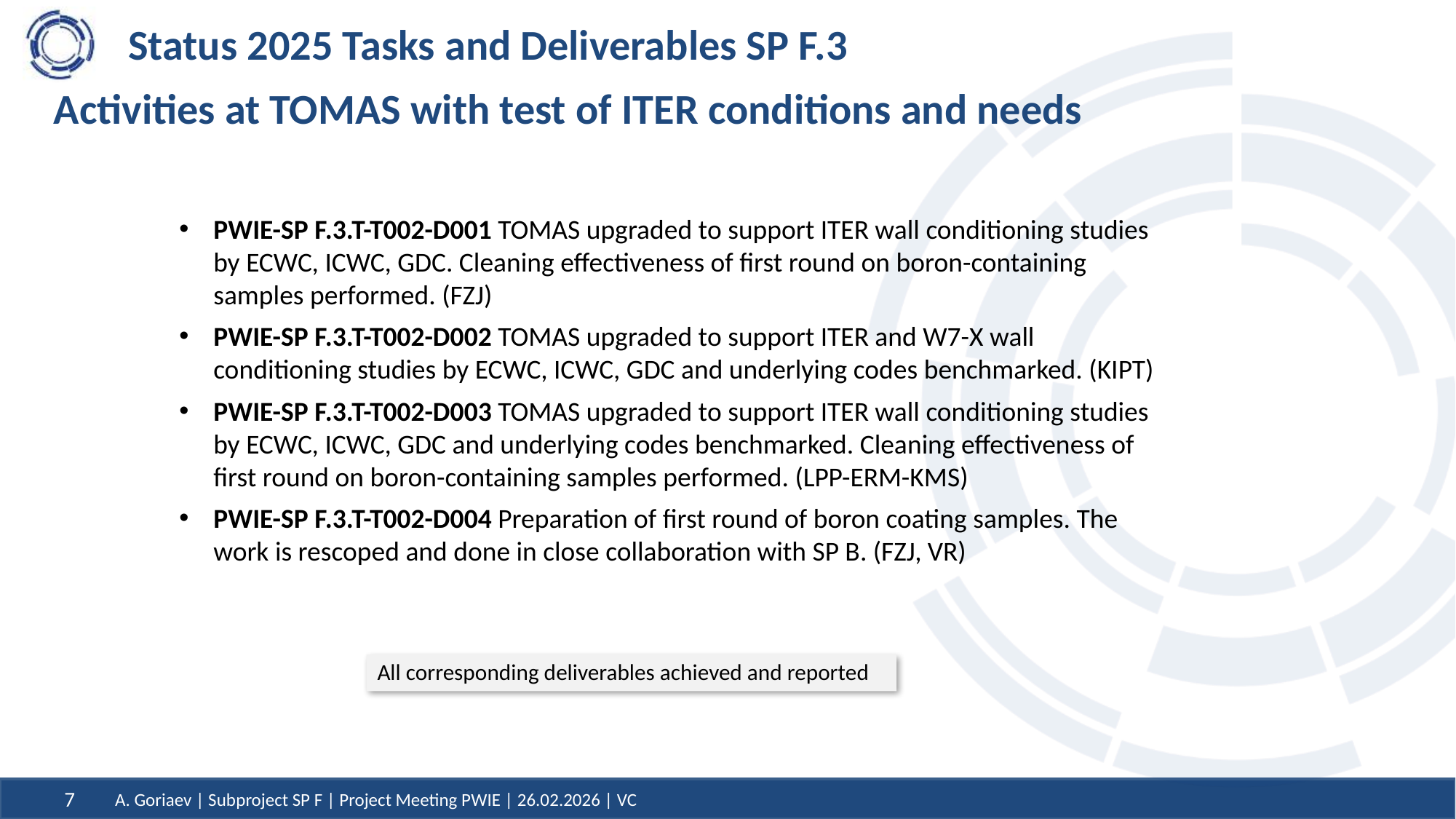

# Status 2025 Tasks and Deliverables SP F.3
Activities at TOMAS with test of ITER conditions and needs

PWIE-SP F.3.T-T002-D001 TOMAS upgraded to support ITER wall conditioning studies by ECWC, ICWC, GDC. Cleaning effectiveness of first round on boron-containing samples performed. (FZJ)
PWIE-SP F.3.T-T002-D002 TOMAS upgraded to support ITER and W7-X wall conditioning studies by ECWC, ICWC, GDC and underlying codes benchmarked. (KIPT)
PWIE-SP F.3.T-T002-D003 TOMAS upgraded to support ITER wall conditioning studies by ECWC, ICWC, GDC and underlying codes benchmarked. Cleaning effectiveness of first round on boron-containing samples performed. (LPP-ERM-KMS)
PWIE-SP F.3.T-T002-D004 Preparation of first round of boron coating samples. The work is rescoped and done in close collaboration with SP B. (FZJ, VR)
All corresponding deliverables achieved and reported
7